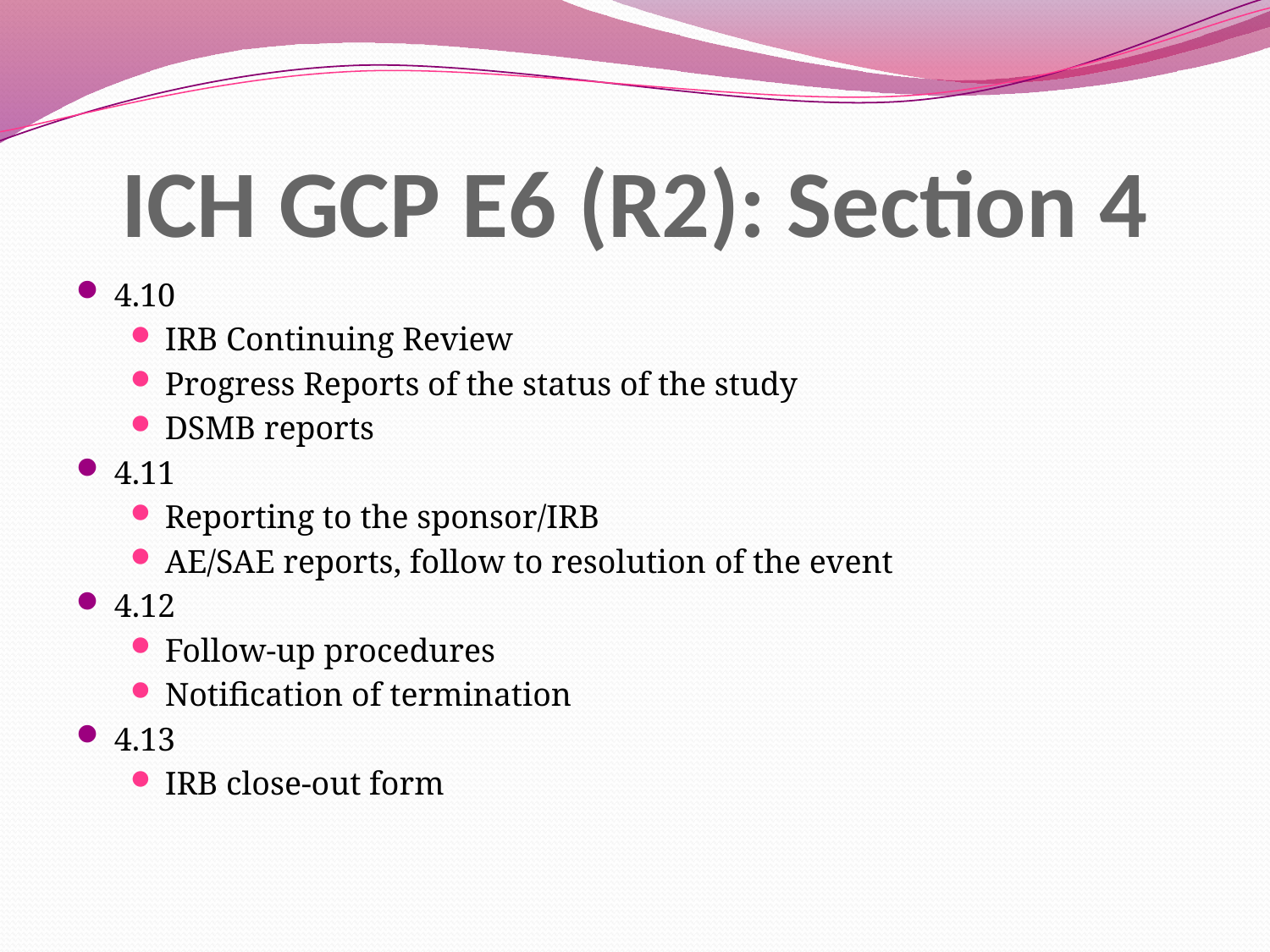

# ICH GCP E6 (R2): Section 4
4.10
IRB Continuing Review
Progress Reports of the status of the study
DSMB reports
4.11
Reporting to the sponsor/IRB
AE/SAE reports, follow to resolution of the event
4.12
Follow-up procedures
Notification of termination
4.13
IRB close-out form